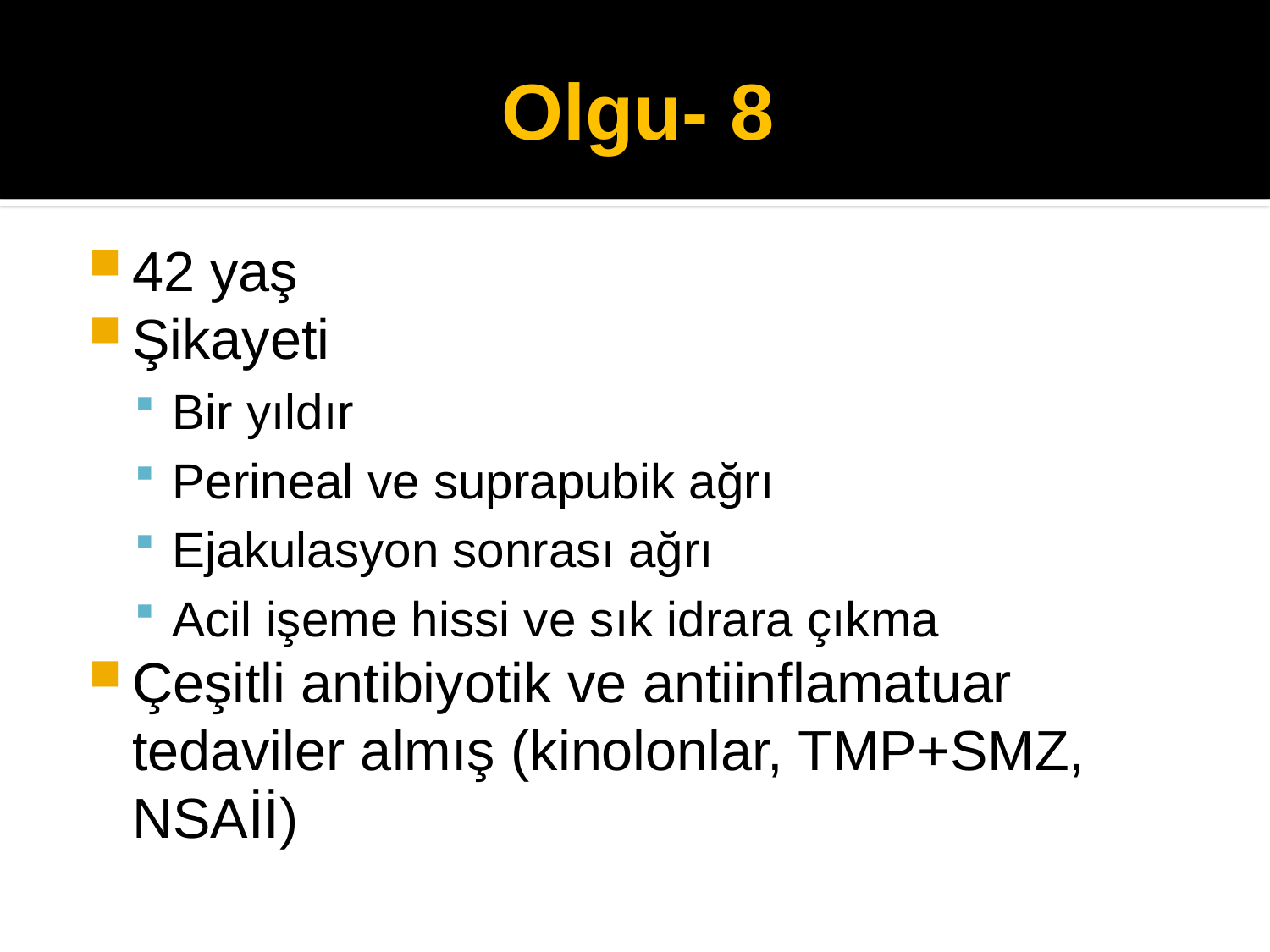

# Olgu- 8
42 yaş
Şikayeti
Bir yıldır
Perineal ve suprapubik ağrı
Ejakulasyon sonrası ağrı
Acil işeme hissi ve sık idrara çıkma
Çeşitli antibiyotik ve antiinflamatuar tedaviler almış (kinolonlar, TMP+SMZ, NSAİİ)